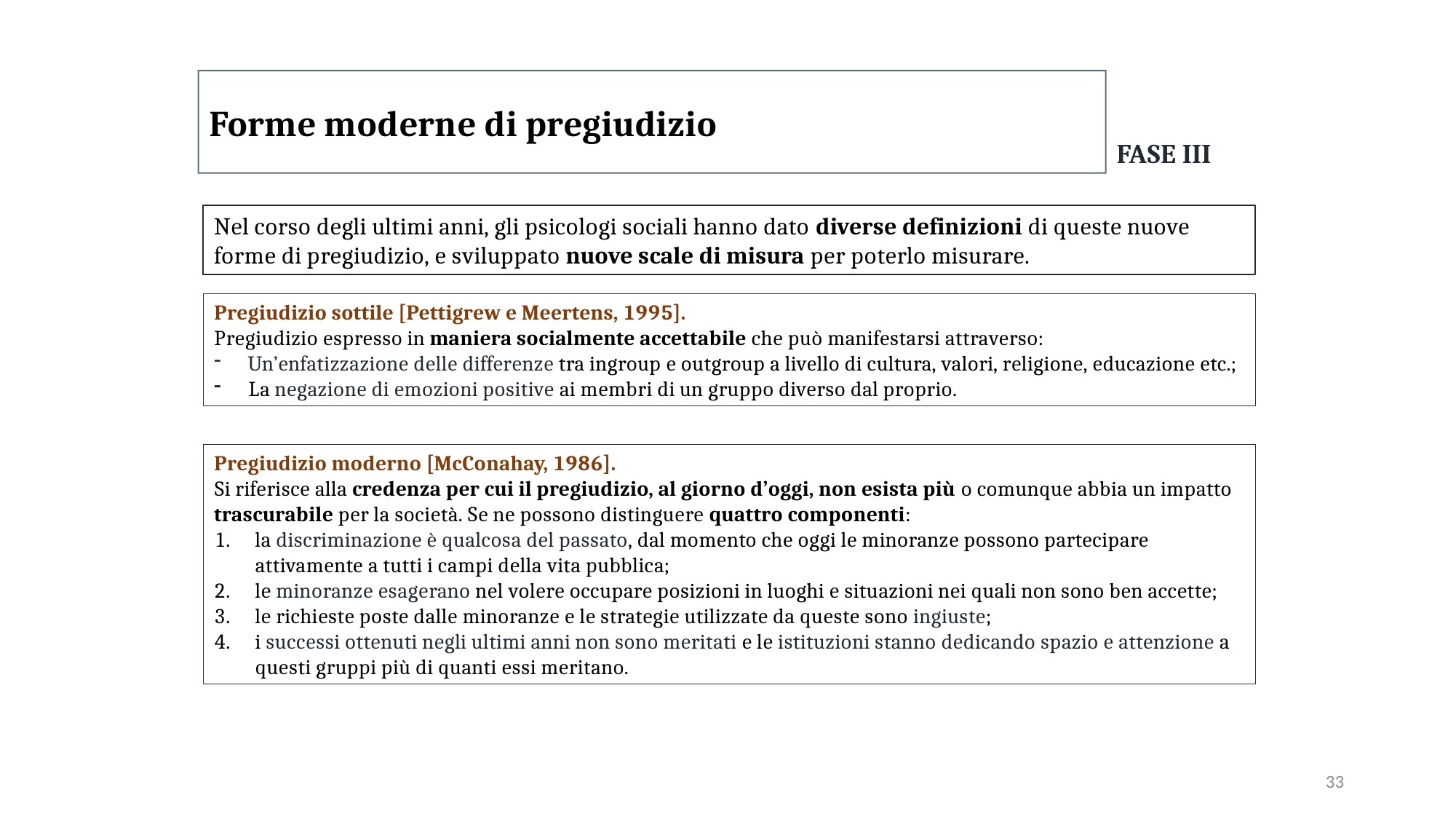

Forme moderne di pregiudizio
FASE III
Nel corso degli ultimi anni, gli psicologi sociali hanno dato diverse definizioni di queste nuove forme di pregiudizio, e sviluppato nuove scale di misura per poterlo misurare.
Pregiudizio sottile [Pettigrew e Meertens, 1995].
Pregiudizio espresso in maniera socialmente accettabile che può manifestarsi attraverso:
Un’enfatizzazione delle differenze tra ingroup e outgroup a livello di cultura, valori, religione, educazione etc.;
La negazione di emozioni positive ai membri di un gruppo diverso dal proprio.
Pregiudizio moderno [McConahay, 1986].
Si riferisce alla credenza per cui il pregiudizio, al giorno d’oggi, non esista più o comunque abbia un impatto trascurabile per la società. Se ne possono distinguere quattro componenti:
la discriminazione è qualcosa del passato, dal momento che oggi le minoranze possono partecipare attivamente a tutti i campi della vita pubblica;
le minoranze esagerano nel volere occupare posizioni in luoghi e situazioni nei quali non sono ben accette;
le richieste poste dalle minoranze e le strategie utilizzate da queste sono ingiuste;
i successi ottenuti negli ultimi anni non sono meritati e le istituzioni stanno dedicando spazio e attenzione a questi gruppi più di quanti essi meritano.
33